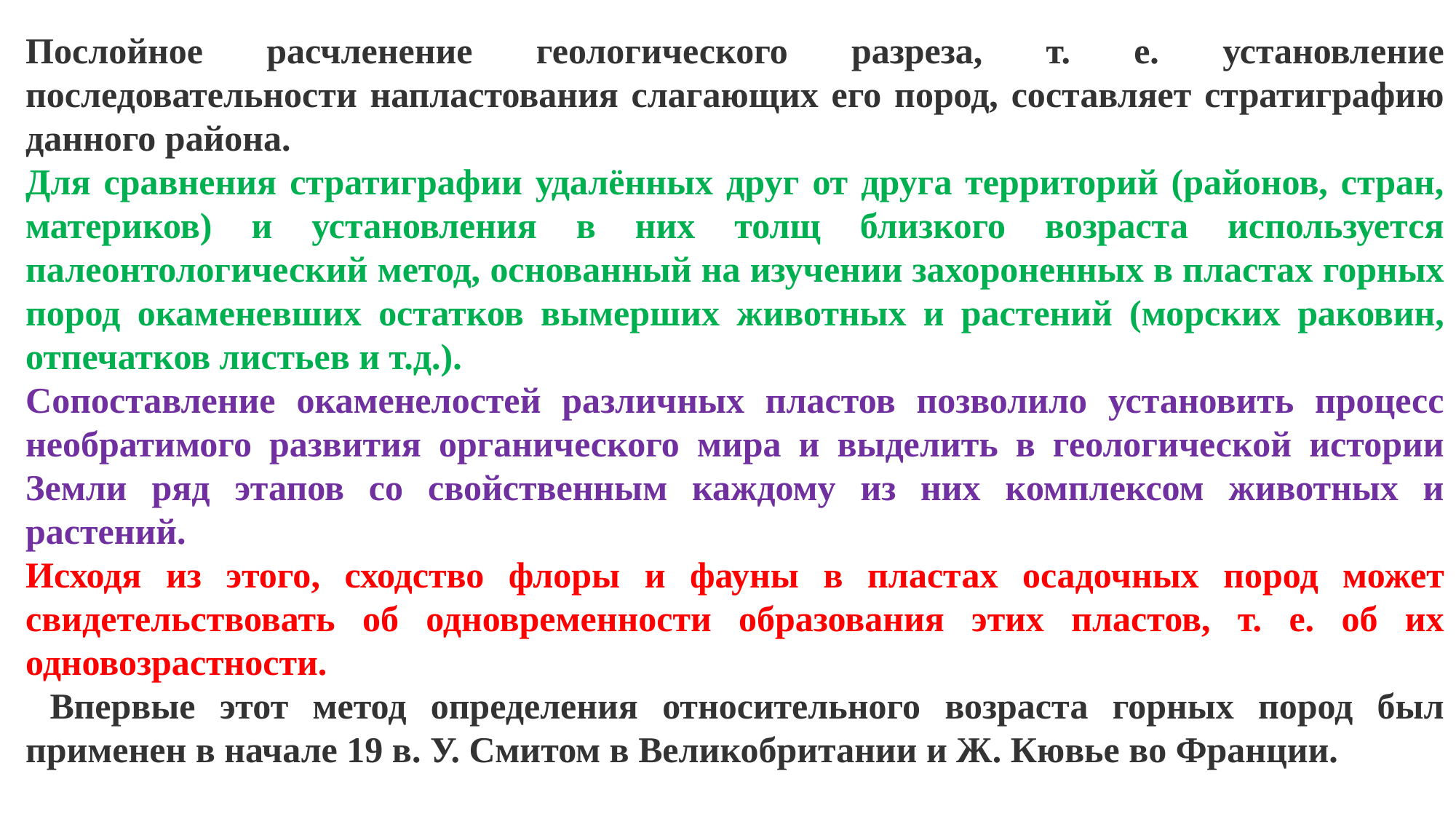

Послойное расчленение геологического разреза, т. е. установление последовательности напластования слагающих его пород, составляет стратиграфию данного района.
Для сравнения стратиграфии удалённых друг от друга территорий (районов, стран, материков) и установления в них толщ близкого возраста используется палеонтологический метод, основанный на изучении захороненных в пластах горных пород окаменевших остатков вымерших животных и растений (морских раковин, отпечатков листьев и т.д.).
Сопоставление окаменелостей различных пластов позволило установить процесс необратимого развития органического мира и выделить в геологической истории Земли ряд этапов со свойственным каждому из них комплексом животных и растений.
Исходя из этого, сходство флоры и фауны в пластах осадочных пород может свидетельствовать об одновременности образования этих пластов, т. е. об их одновозрастности.
 Впервые этот метод определения относительного возраста горных пород был применен в начале 19 в. У. Смитом в Великобритании и Ж. Кювье во Франции.